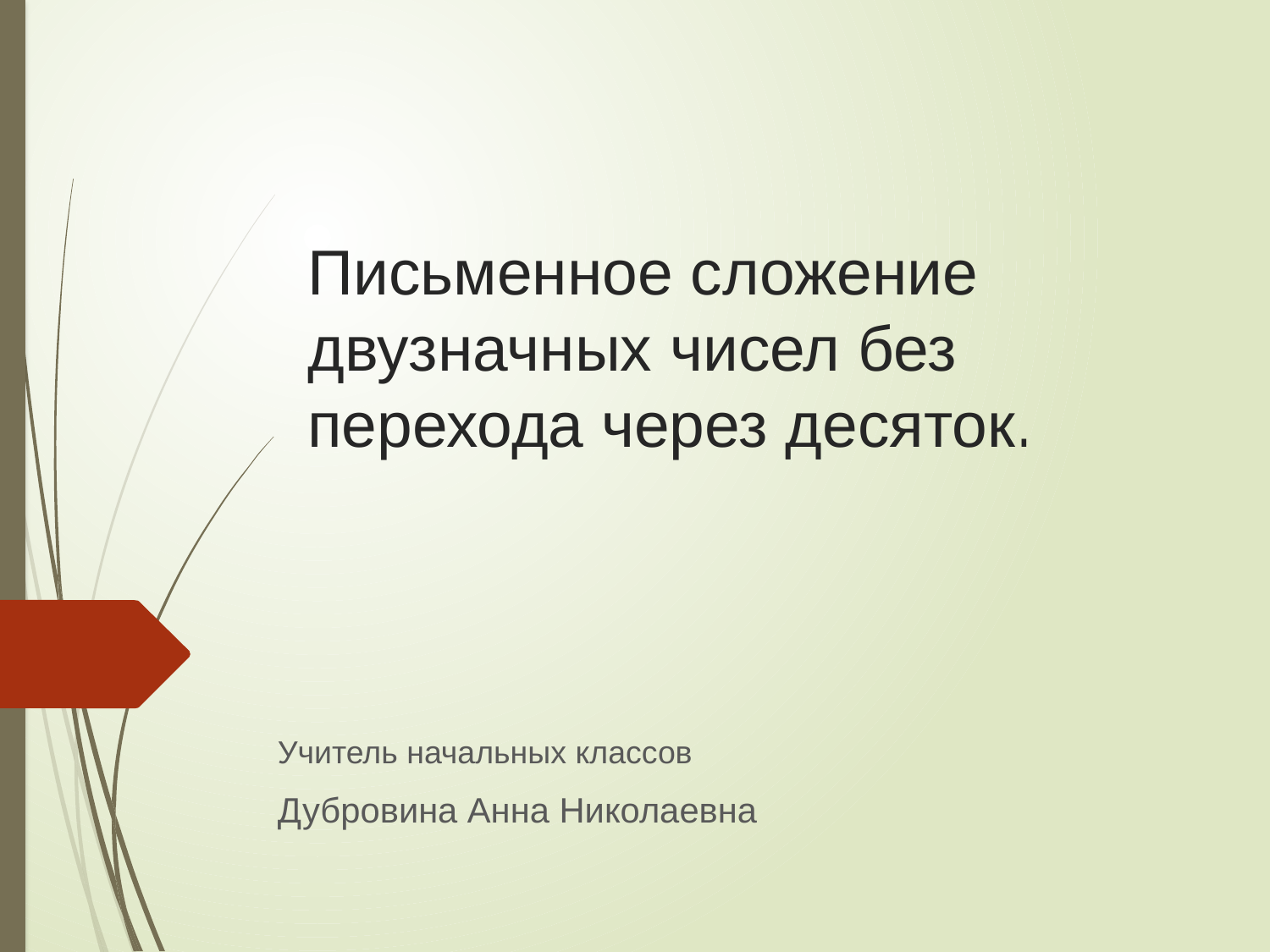

# Письменное сложение двузначных чисел без перехода через десяток.
Учитель начальных классов
Дубровина Анна Николаевна